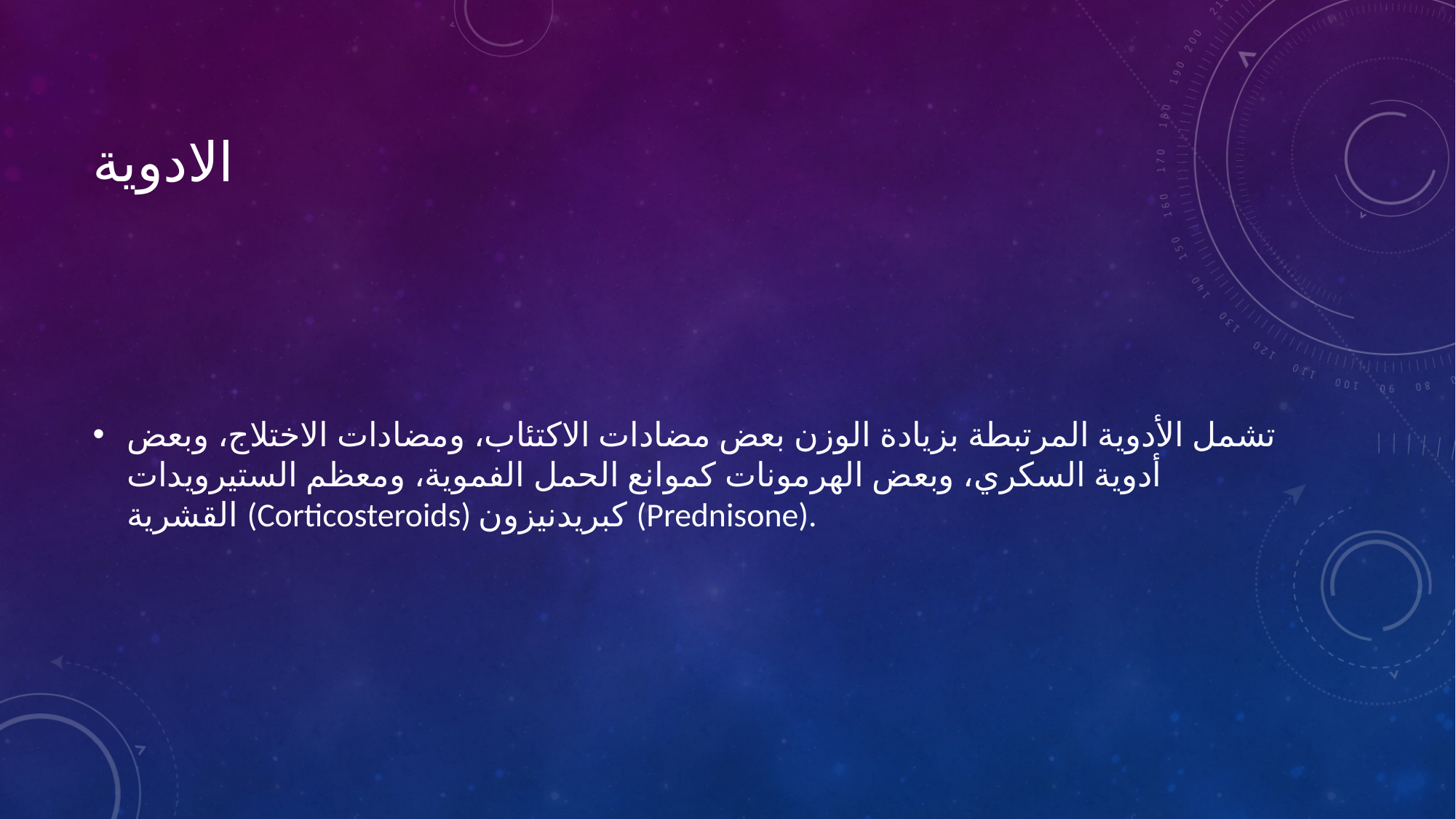

# الادوية
تشمل الأدوية المرتبطة بزيادة الوزن بعض مضادات الاكتئاب، ومضادات الاختلاج، وبعض أدوية السكري، وبعض الهرمونات كموانع الحمل الفموية، ومعظم الستيرويدات القشرية (Corticosteroids) كبريدنيزون (Prednisone).